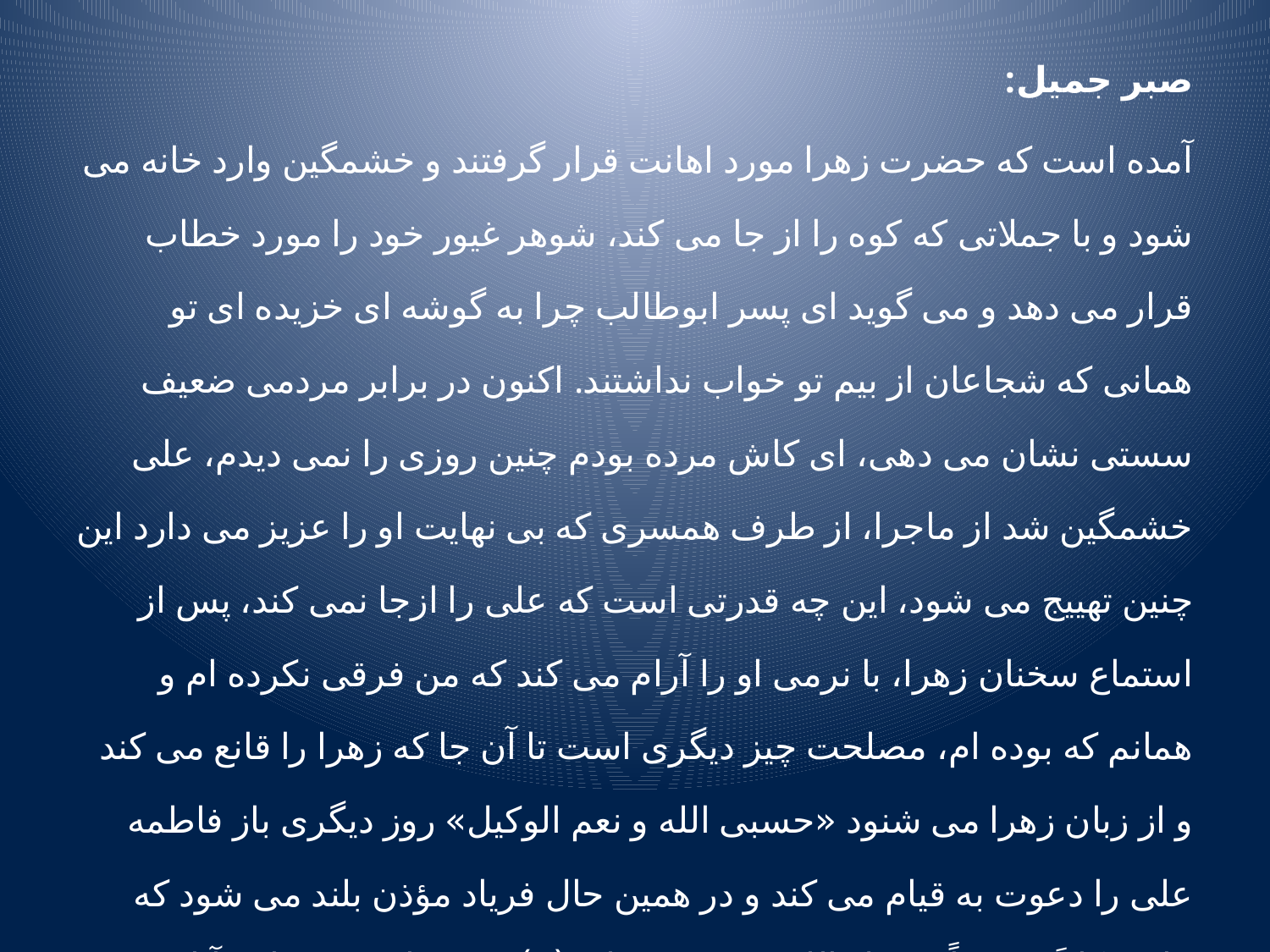

صبر جمیل:
آمده است که حضرت زهرا مورد اهانت قرار گرفتند و خشمگین وارد خانه می شود و با جملاتی که کوه را از جا می کند، شوهر غیور خود را مورد خطاب قرار می دهد و می گوید ای پسر ابوطالب چرا به گوشه ای خزیده ای تو همانی که شجاعان از بیم تو خواب نداشتند. اکنون در برابر مردمی ضعیف سستی نشان می دهی، ای کاش مرده بودم چنین روزی را نمی دیدم، علی خشمگین شد از ماجرا، از طرف همسری که بی نهایت او را عزیز می دارد این چنین تهییج می شود، این چه قدرتی است که علی را ازجا نمی کند، پس از استماع سخنان زهرا، با نرمی او را آرام می کند که من فرقی نکرده ام و همانم که بوده ام، مصلحت چیز دیگری است تا آن جا که زهرا را قانع می کند و از زبان زهرا می شنود «حسبی الله و نعم الوکیل» روز دیگری باز فاطمه علی را دعوت به قیام می کند و در همین حال فریاد مؤذن بلند می شود که «اشهدُ انَّ مُحَمَداً رَسولَ الله» حضرت علی (ع) به زهرا می فرماید: آیا دوست داری این فریاد خاموش شود، حضرت زهرا فرمودند: حضرت علی فرمود، که سخن من جز این چیز دیگری نیست.